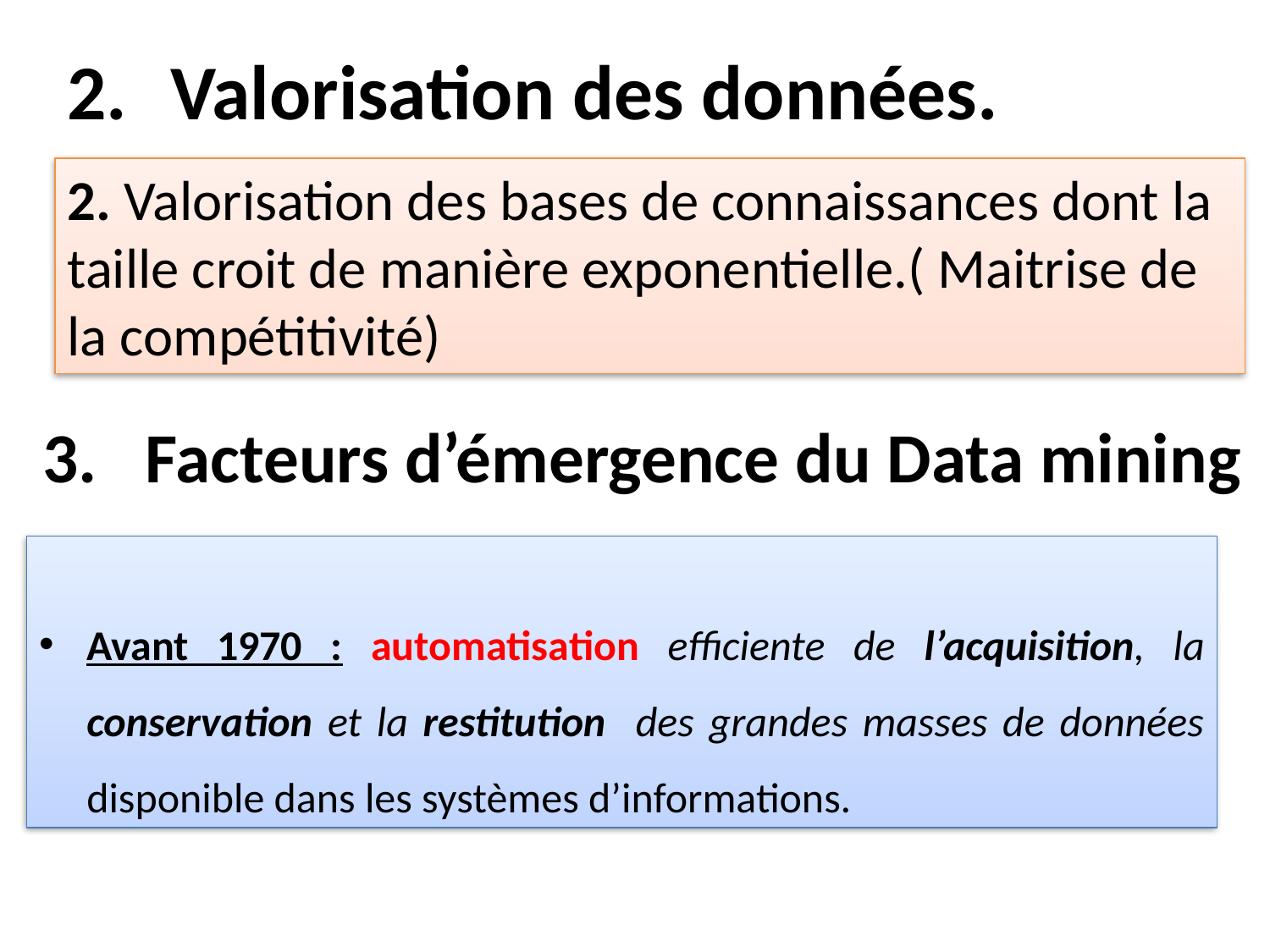

Valorisation des données.
2. Valorisation des bases de connaissances dont la taille croit de manière exponentielle.( Maitrise de la compétitivité)
Facteurs d’émergence du Data mining

Avant 1970 : automatisation efficiente de l’acquisition, la conservation et la restitution  des grandes masses de données disponible dans les systèmes d’informations.